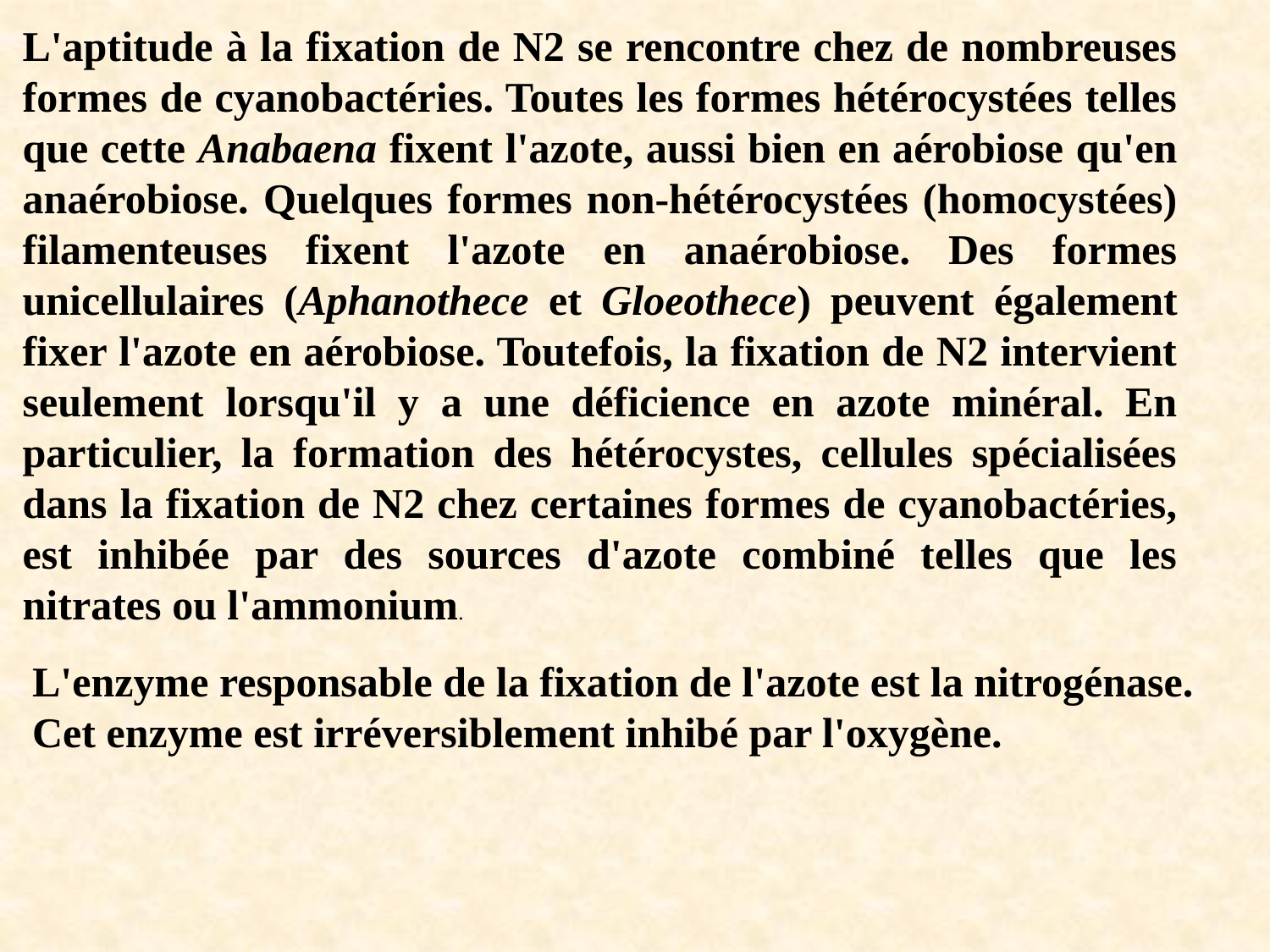

L'aptitude à la fixation de N2 se rencontre chez de nombreuses formes de cyanobactéries. Toutes les formes hétérocystées telles que cette Anabaena fixent l'azote, aussi bien en aérobiose qu'en anaérobiose. Quelques formes non-hétérocystées (homocystées) filamenteuses fixent l'azote en anaérobiose. Des formes unicellulaires (Aphanothece et Gloeothece) peuvent également fixer l'azote en aérobiose. Toutefois, la fixation de N2 intervient seulement lorsqu'il y a une déficience en azote minéral. En particulier, la formation des hétérocystes, cellules spécialisées dans la fixation de N2 chez certaines formes de cyanobactéries, est inhibée par des sources d'azote combiné telles que les nitrates ou l'ammonium.
L'enzyme responsable de la fixation de l'azote est la nitrogénase. Cet enzyme est irréversiblement inhibé par l'oxygène.